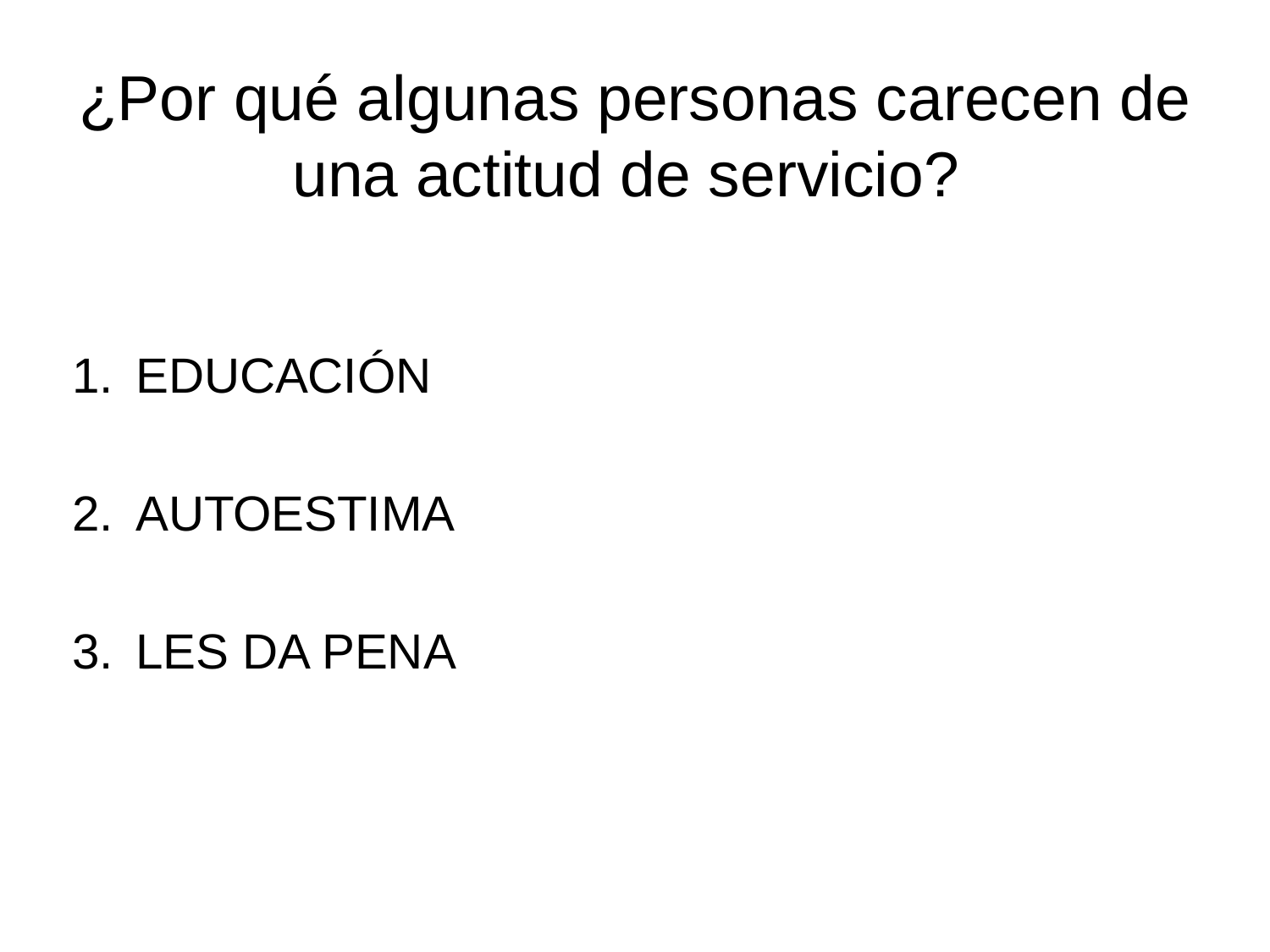

# ¿Por qué algunas personas carecen de una actitud de servicio?
EDUCACIÓN

AUTOESTIMA

LES DA PENA